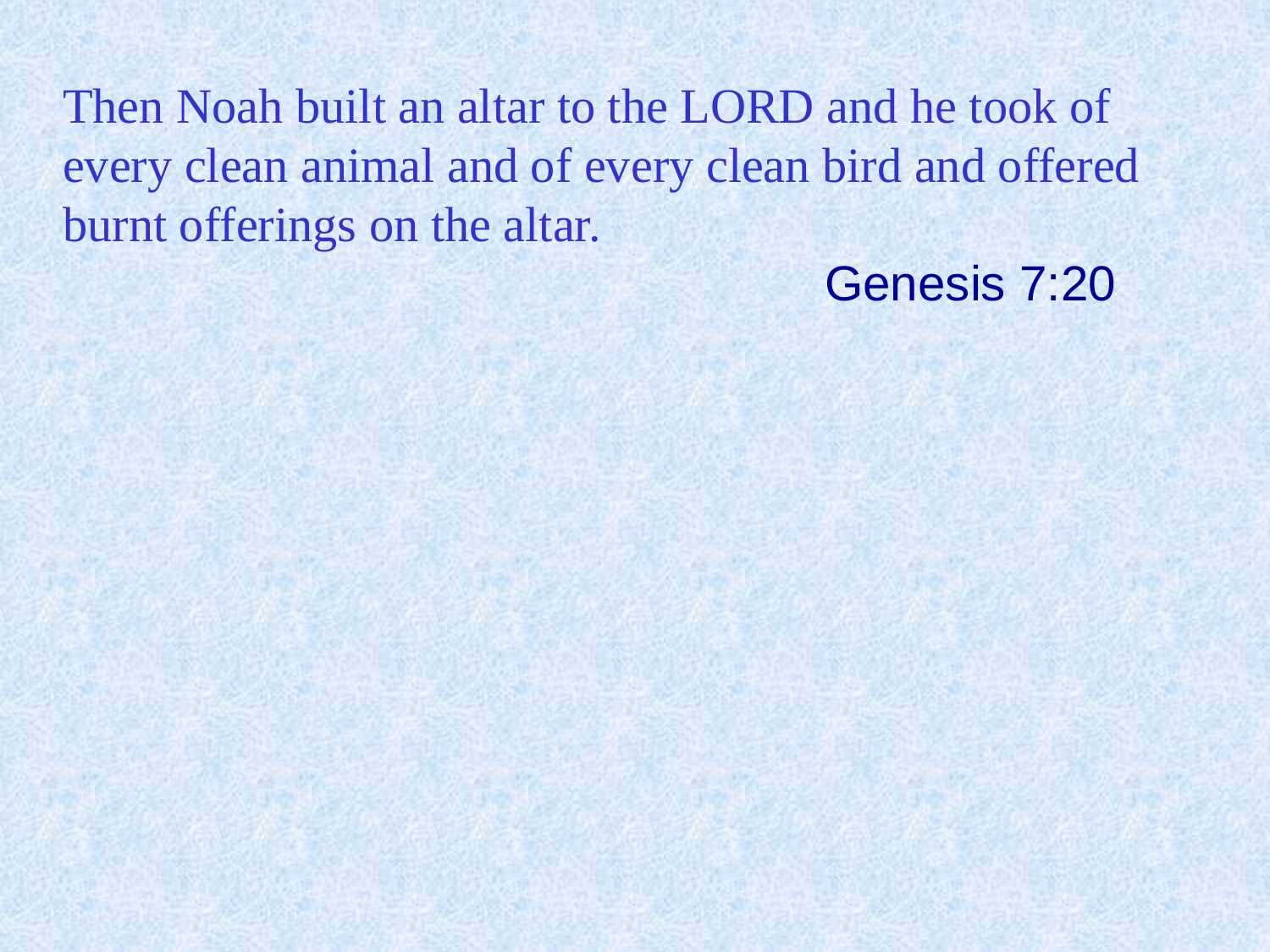

Then Noah built an altar to the LORD and he took of every clean animal and of every clean bird and offered burnt offerings on the altar.
						Genesis 7:20